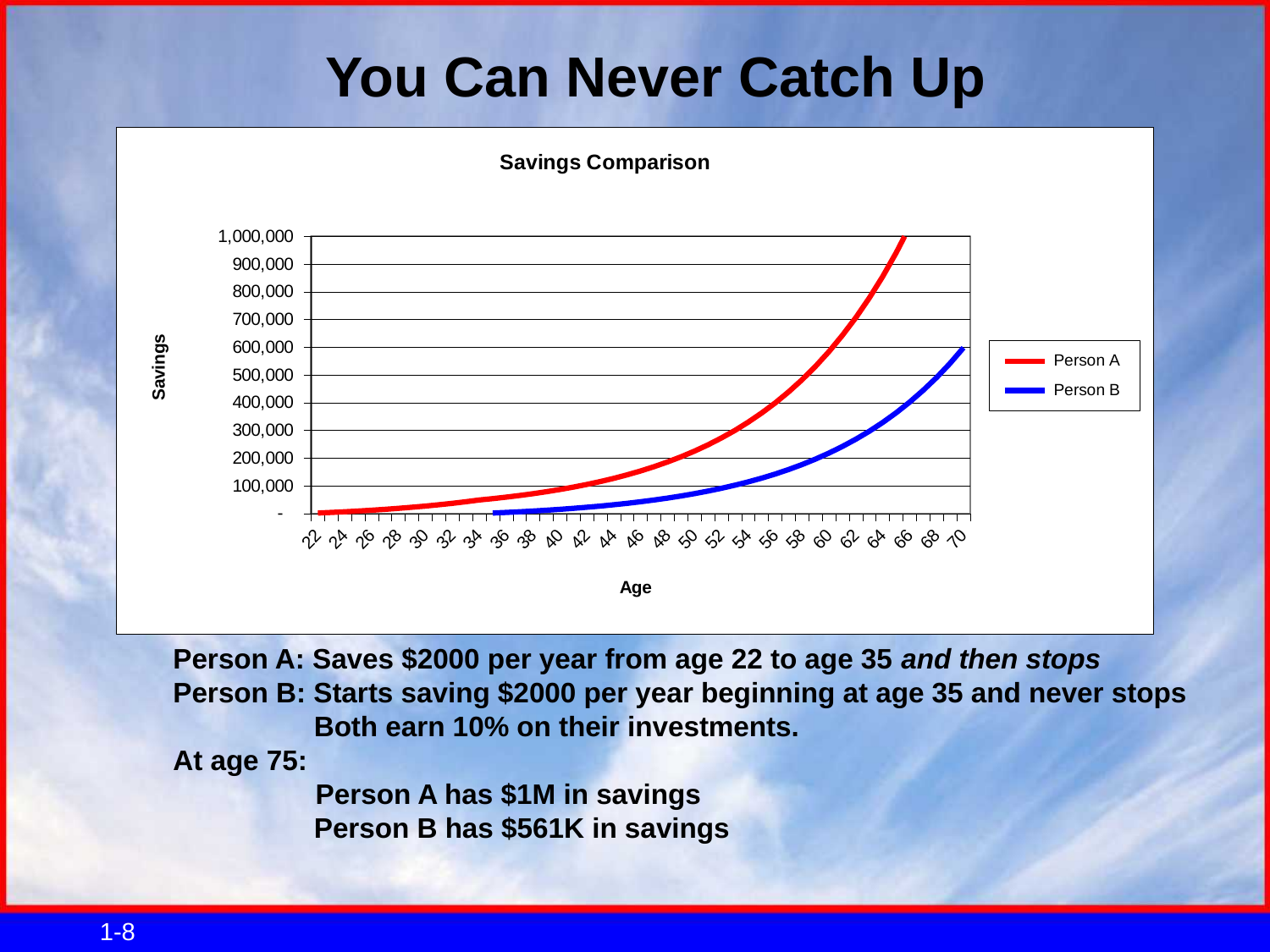

# You Can Never Catch Up

### Chart: Savings Comparison

| Category |  Person A  |  Person B  |
|---|---|---|
| 22 | 2000.0 | None |
| 23 | 4200.0 | None |
| 24 | 6620.0 | None |
| 25 | 9282.0 | None |
| 26 | 12210.2 | None |
| 27 | 15431.220000000001 | None |
| 28 | 18974.342000000004 | None |
| 29 | 22871.776200000008 | None |
| 30 | 27158.95382000001 | None |
| 31 | 31874.849202000012 | None |
| 32 | 37062.334122200016 | None |
| 33 | 42768.56753442002 | None |
| 34 | 49045.42428786203 | None |
| 35 | 53949.96671664823 | 2000.0 |
| 36 | 59344.96338831306 | 4200.0 |
| 37 | 65279.45972714437 | 6620.0 |
| 38 | 71807.40569985882 | 9282.0 |
| 39 | 78988.14626984471 | 12210.2 |
| 40 | 86886.96089682919 | 15431.220000000001 |
| 41 | 95575.65698651211 | 18974.342000000004 |
| 42 | 105133.22268516333 | 22871.776200000008 |
| 43 | 115646.54495367968 | 27158.95382000001 |
| 44 | 127211.19944904766 | 31874.849202000012 |
| 45 | 139932.31939395244 | 37062.334122200016 |
| 46 | 153925.55133334768 | 42768.56753442002 |
| 47 | 169318.10646668245 | 49045.42428786203 |
| 48 | 186249.9171133507 | 55949.96671664823 |
| 49 | 204874.9088246858 | 63544.96338831306 |
| 50 | 225362.39970715437 | 71899.45972714436 |
| 51 | 247898.63967786983 | 81089.4056998588 |
| 52 | 272688.5036456568 | 91198.3462698447 |
| 53 | 299957.35401022254 | 102318.18089682917 |
| 54 | 329953.08941124484 | 114549.9989865121 |
| 55 | 362948.3983523694 | 128004.99888516332 |
| 56 | 399243.23818760633 | 142805.49877367966 |
| 57 | 439167.562006367 | 159086.04865104763 |
| 58 | 483084.31820700376 | 176994.6535161524 |
| 59 | 531392.7500277042 | 196694.11886776765 |
| 60 | 584532.0250304746 | 218363.53075454445 |
| 61 | 642985.2275335222 | 242199.88382999893 |
| 62 | 707283.7502868745 | 268419.87221299886 |
| 63 | 778012.125315562 | 297261.85943429876 |
| 64 | 855813.3378471183 | 328988.04537772865 |
| 65 | 941394.6716318302 | 363886.84991550155 |
| 66 | 1035534.1387950133 | 402275.5349070517 |
| 67 | 1139087.5526745147 | 444503.0883977569 |
| 68 | 1252996.3079419662 | 490953.39723753266 |
| 69 | 1378295.9387361628 | 542048.7369612859 |
| 70 | 1516125.5326097792 | 598253.6106574145 |
Person A: Saves $2000 per year from age 22 to age 35 and then stops
Person B: Starts saving $2000 per year beginning at age 35 and never stops
                  Both earn 10% on their investments.
At age 75:
	  Person A has $1M in savings
                  Person B has $561K in savings

1-8